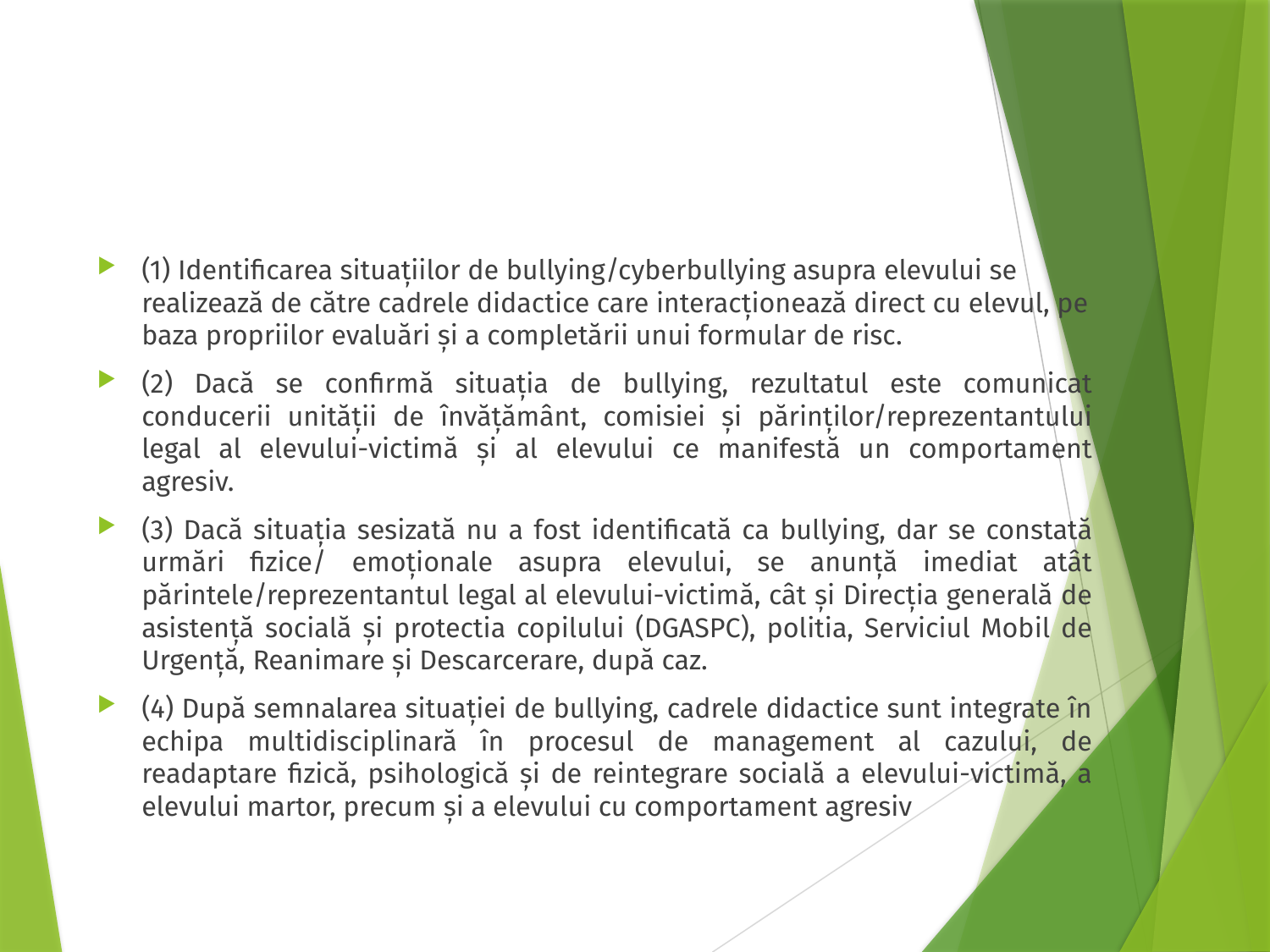

(1) Identificarea situațiilor de bullying/cyberbullying asupra elevului se realizează de către cadrele didactice care interacționează direct cu elevul, pe baza propriilor evaluări și a completării unui formular de risc.
(2) Dacă se confirmă situația de bullying, rezultatul este comunicat conducerii unității de învățământ, comisiei și părinților/reprezentantului legal al elevului-victimă și al elevului ce manifestă un comportament agresiv.
(3) Dacă situația sesizată nu a fost identificată ca bullying, dar se constată urmări fizice/ emoționale asupra elevului, se anunță imediat atât părintele/reprezentantul legal al elevului-victimă, cât și Direcția generală de asistență socială și protectia copilului (DGASPC), politia, Serviciul Mobil de Urgență, Reanimare și Descarcerare, după caz.
(4) După semnalarea situației de bullying, cadrele didactice sunt integrate în echipa multidisciplinară în procesul de management al cazului, de readaptare fizică, psihologică și de reintegrare socială a elevului-victimă, a elevului martor, precum și a elevului cu comportament agresiv